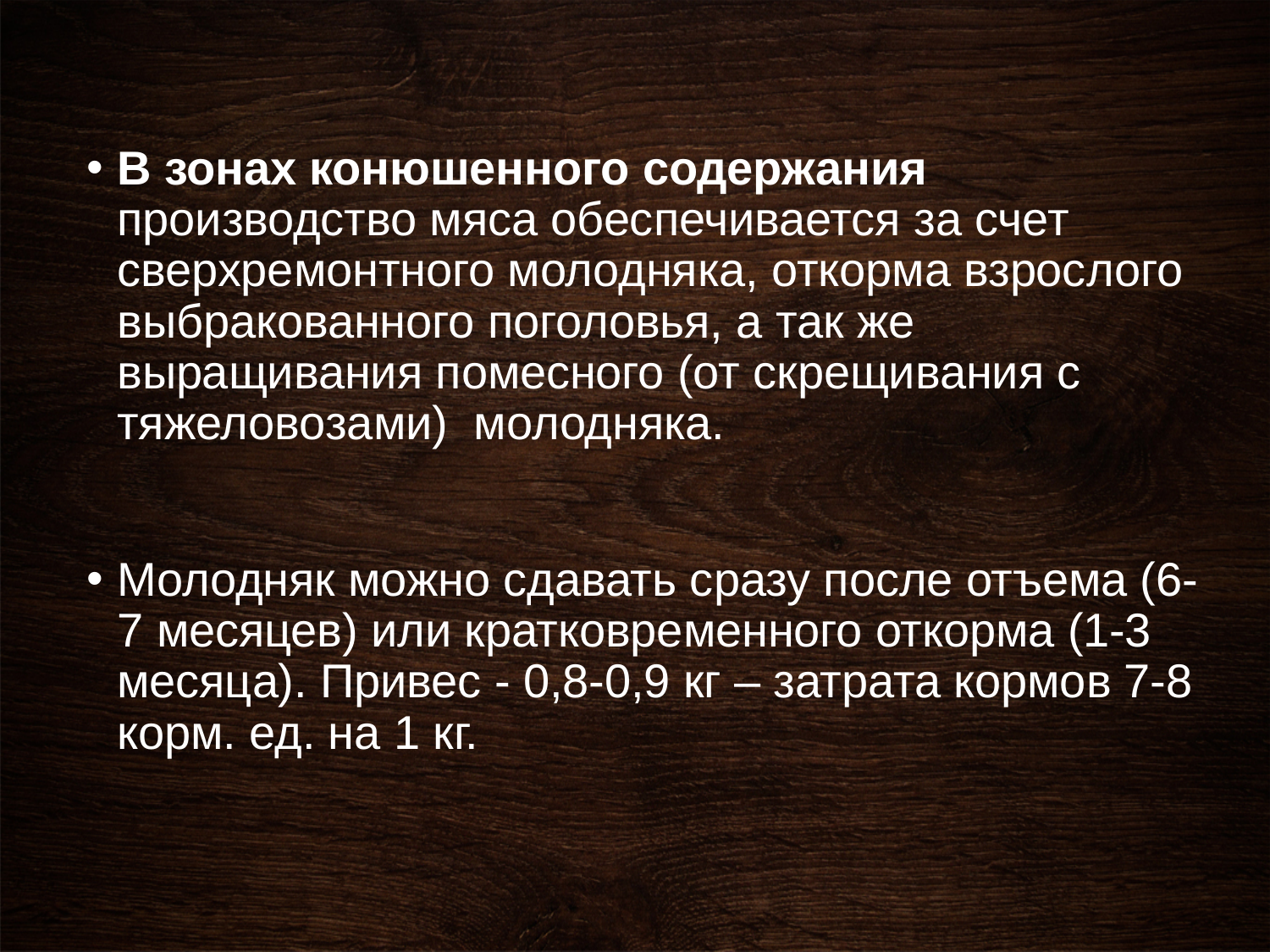

В зонах конюшенного содержания производство мяса обеспечивается за счет сверхремонтного молодняка, откорма взрослого выбракованного поголовья, а так же выращивания помесного (от скрещивания с  тяжеловозами)  молодняка.

Молодняк можно сдавать сразу после отъема (6-7 месяцев) или кратковременного откорма (1-3 месяца). Привес - 0,8-0,9 кг – затрата кормов 7-8 корм. ед. на 1 кг.